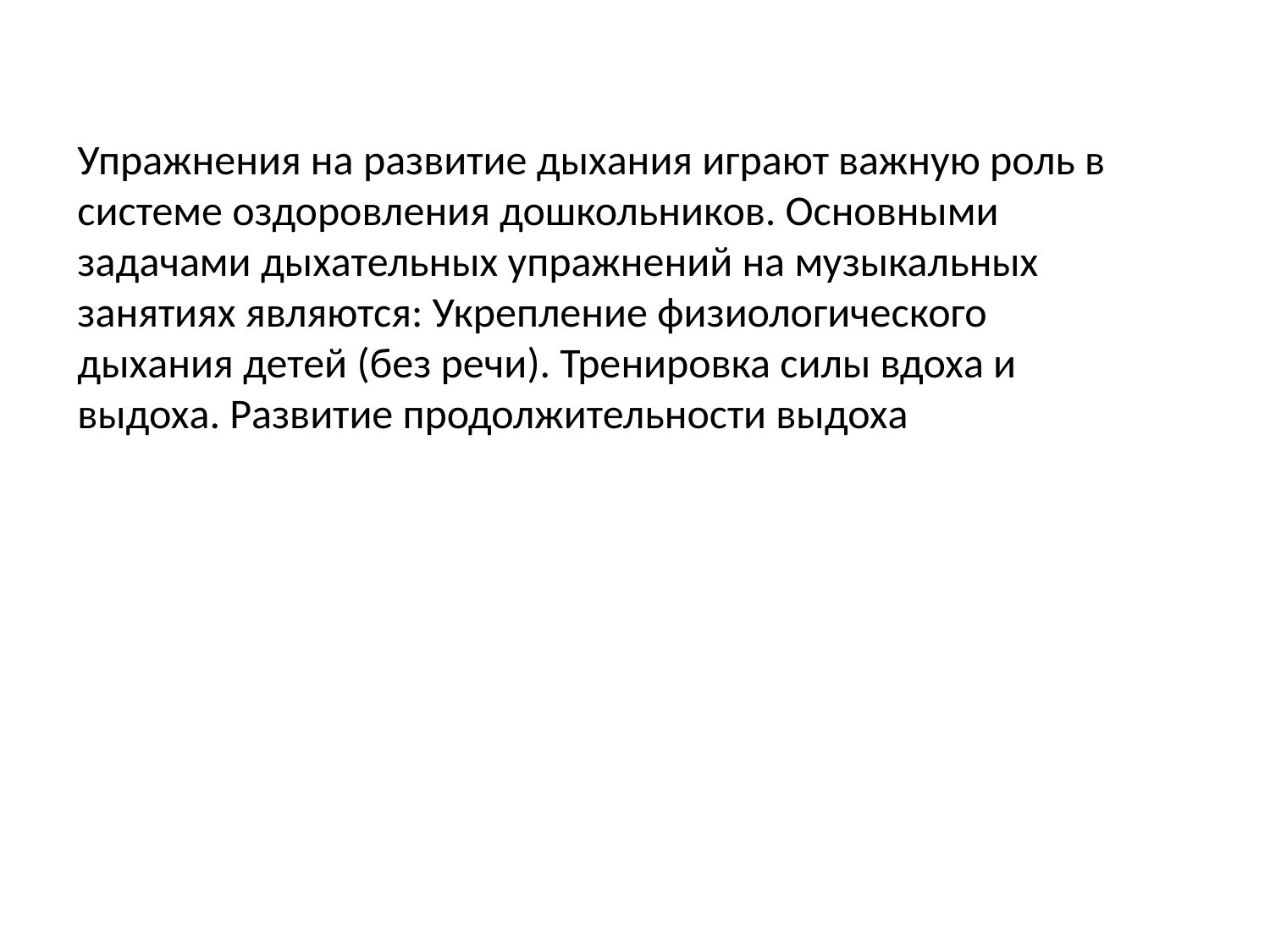

Упражнения на развитие дыхания играют важную роль в системе оздоровления дошкольников. Основными задачами дыхательных упражнений на музыкальных занятиях являются: Укрепление физиологического дыхания детей (без речи). Тренировка силы вдоха и выдоха. Развитие продолжительности выдоха